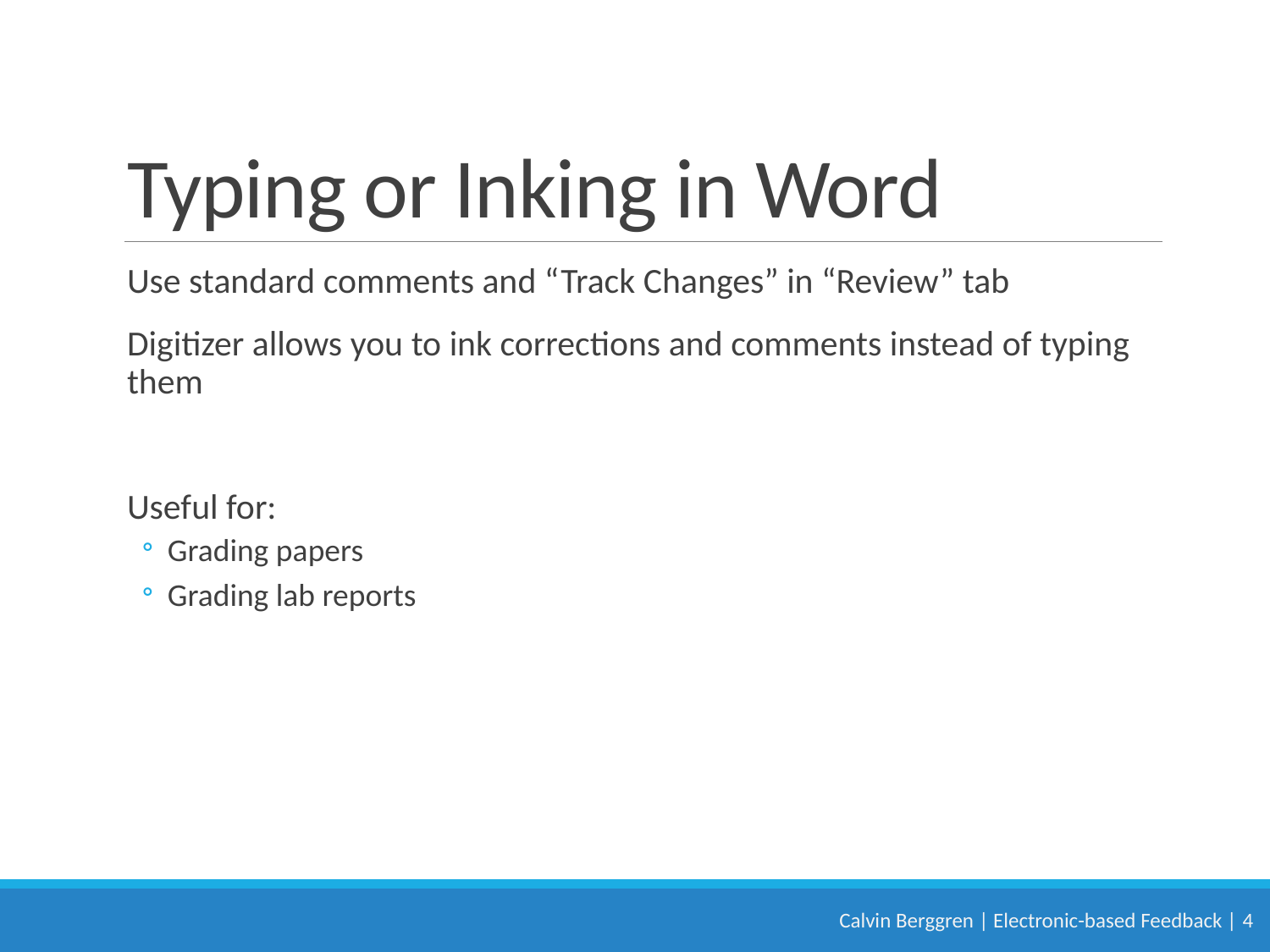

# Typing or Inking in Word
Use standard comments and “Track Changes” in “Review” tab
Digitizer allows you to ink corrections and comments instead of typing them

Useful for:
Grading papers
Grading lab reports